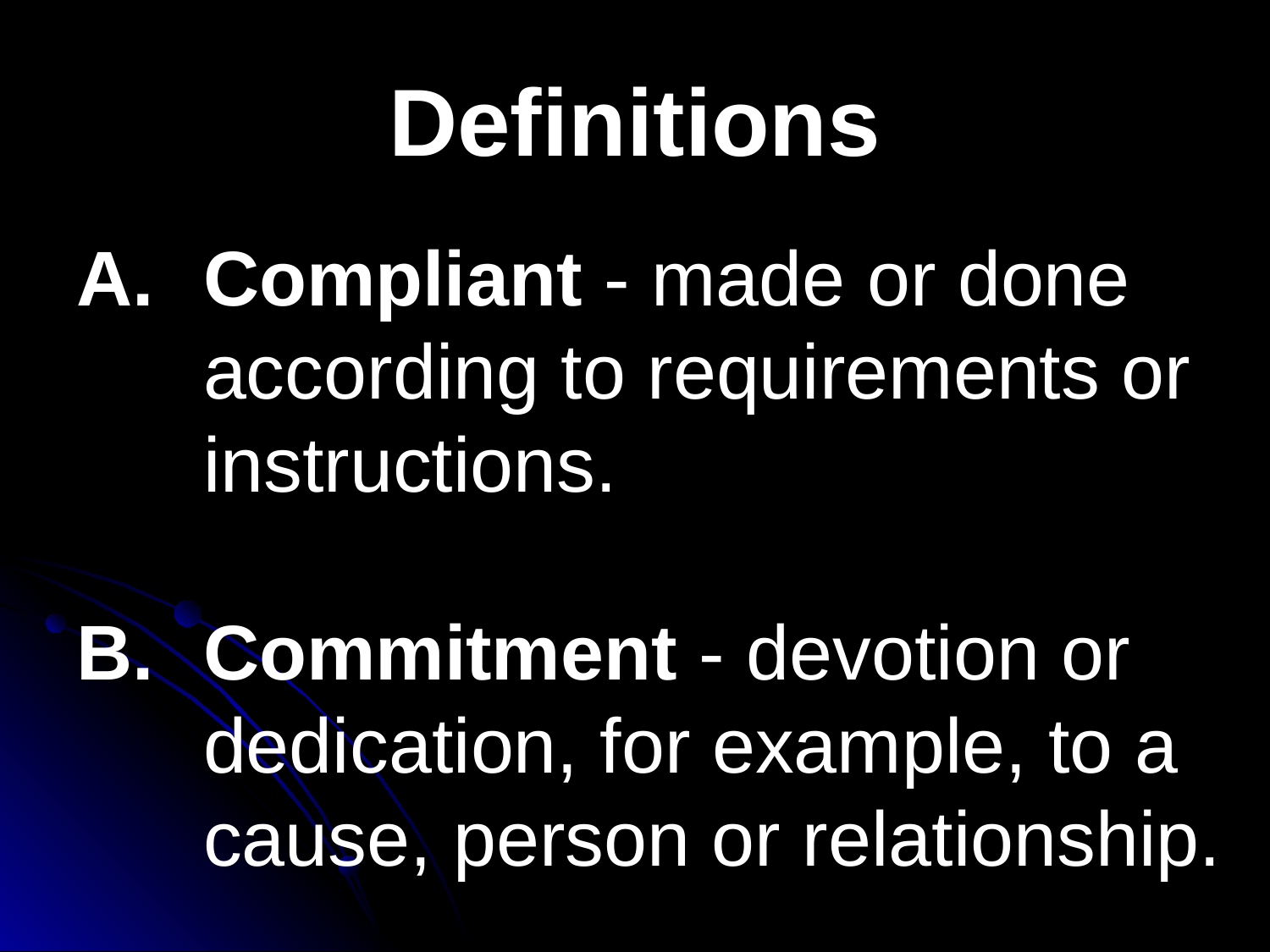

# Definitions
A.	Compliant - made or done according to requirements or instructions.

B.	Commitment - devotion or dedication, for example, to a cause, person or relationship.